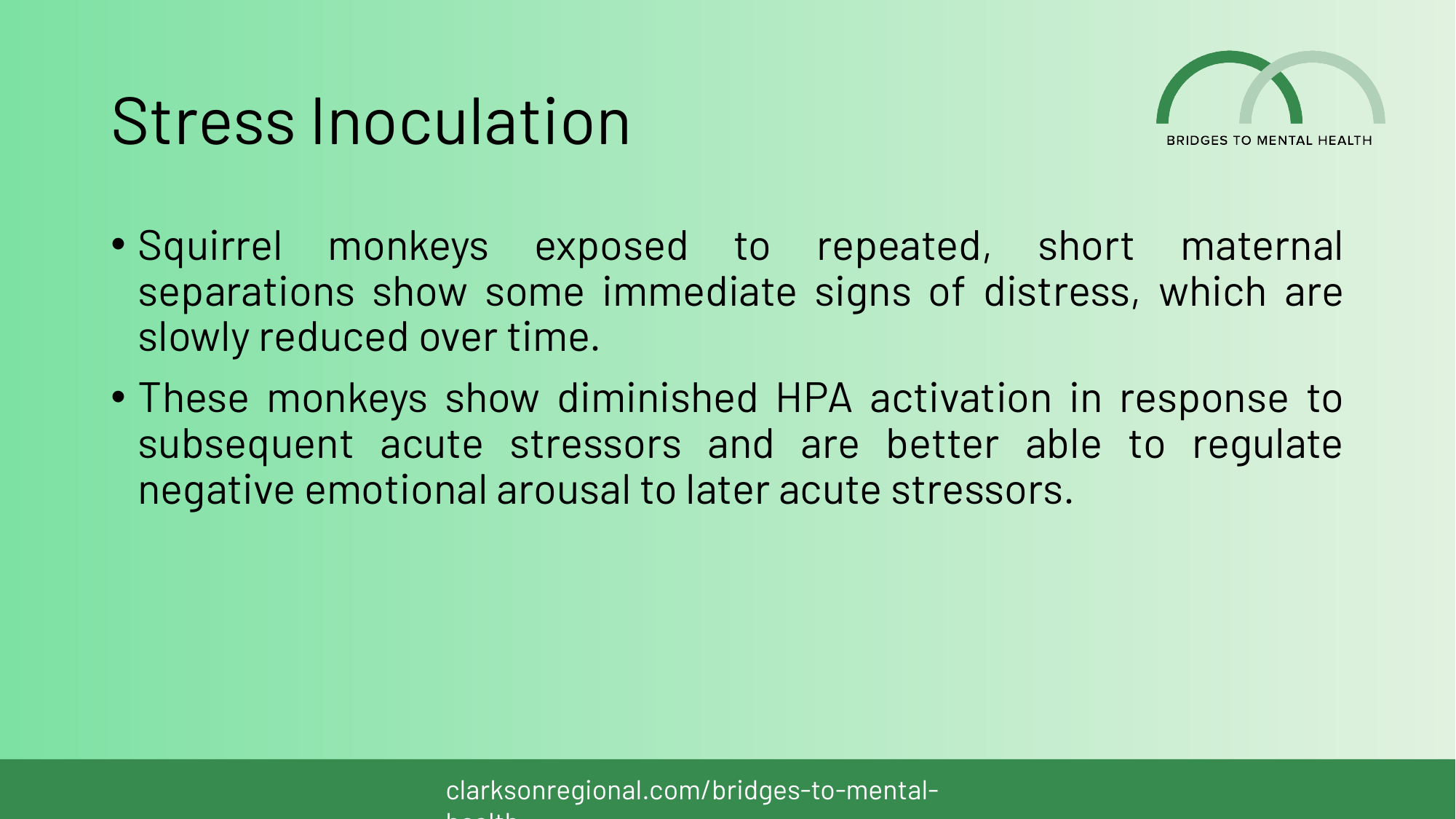

# Stress Inoculation
Squirrel monkeys exposed to repeated, short maternal separations show some immediate signs of distress, which are slowly reduced over time.
These monkeys show diminished HPA activation in response to subsequent acute stressors and are better able to regulate negative emotional arousal to later acute stressors.